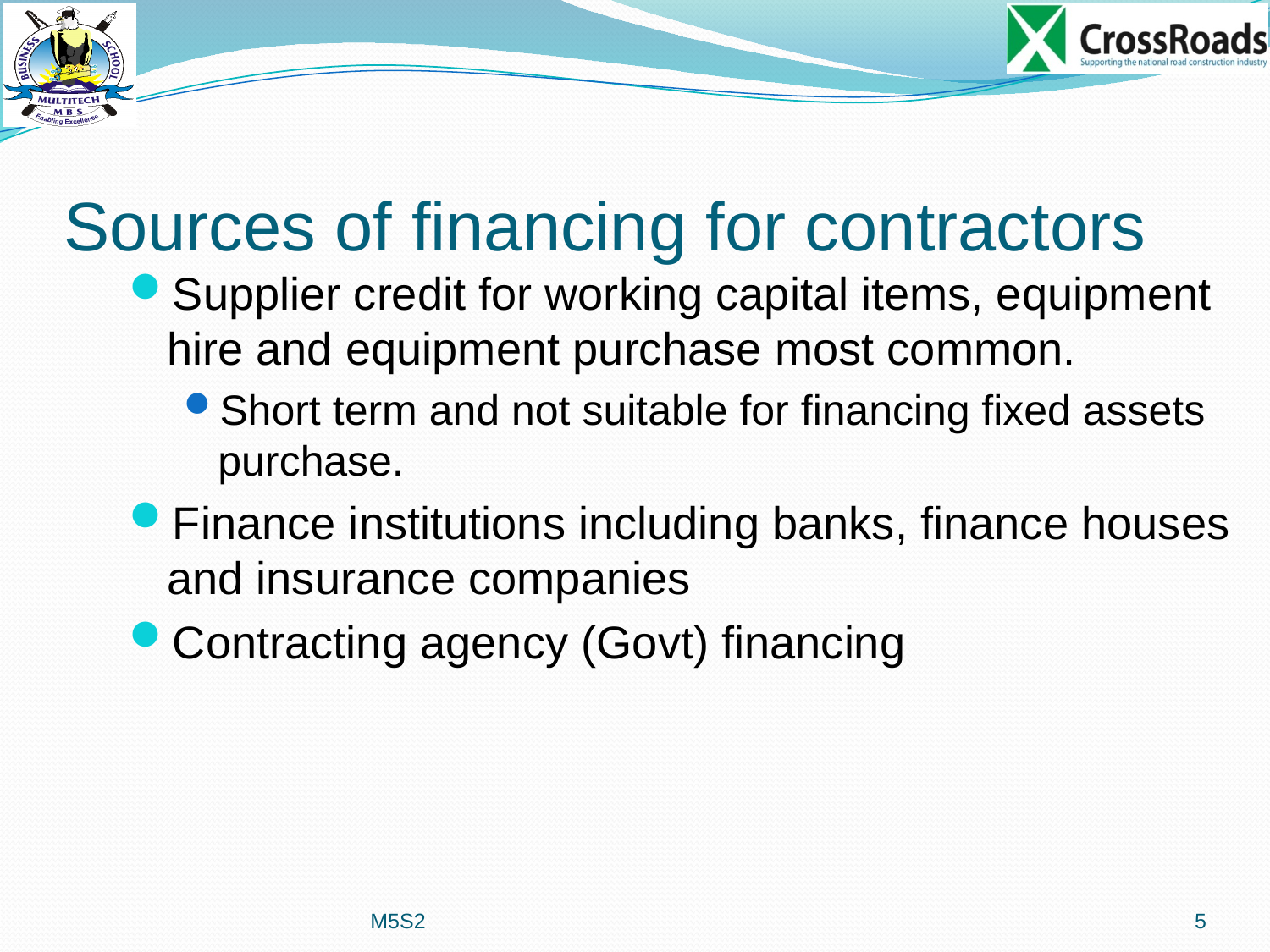

# Sources of financing for contractors
Supplier credit for working capital items, equipment hire and equipment purchase most common.
Short term and not suitable for financing fixed assets purchase.
Finance institutions including banks, finance houses and insurance companies
Contracting agency (Govt) financing

M5S2
5